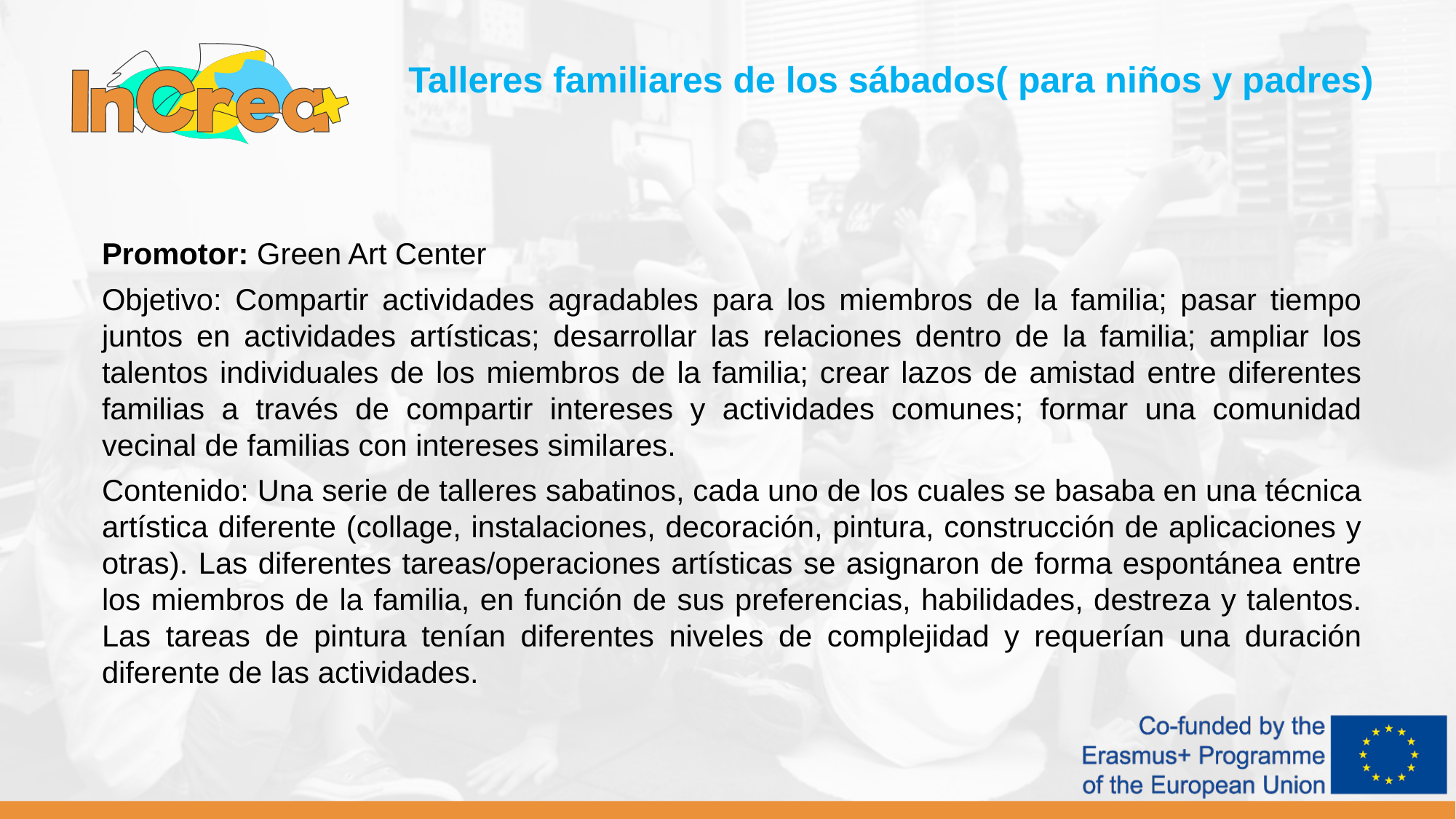

Talleres familiares de los sábados( para niños y padres)
Promotor: Green Art Center
Objetivo: Compartir actividades agradables para los miembros de la familia; pasar tiempo juntos en actividades artísticas; desarrollar las relaciones dentro de la familia; ampliar los talentos individuales de los miembros de la familia; crear lazos de amistad entre diferentes familias a través de compartir intereses y actividades comunes; formar una comunidad vecinal de familias con intereses similares.
Contenido: Una serie de talleres sabatinos, cada uno de los cuales se basaba en una técnica artística diferente (collage, instalaciones, decoración, pintura, construcción de aplicaciones y otras). Las diferentes tareas/operaciones artísticas se asignaron de forma espontánea entre los miembros de la familia, en función de sus preferencias, habilidades, destreza y talentos. Las tareas de pintura tenían diferentes niveles de complejidad y requerían una duración diferente de las actividades.